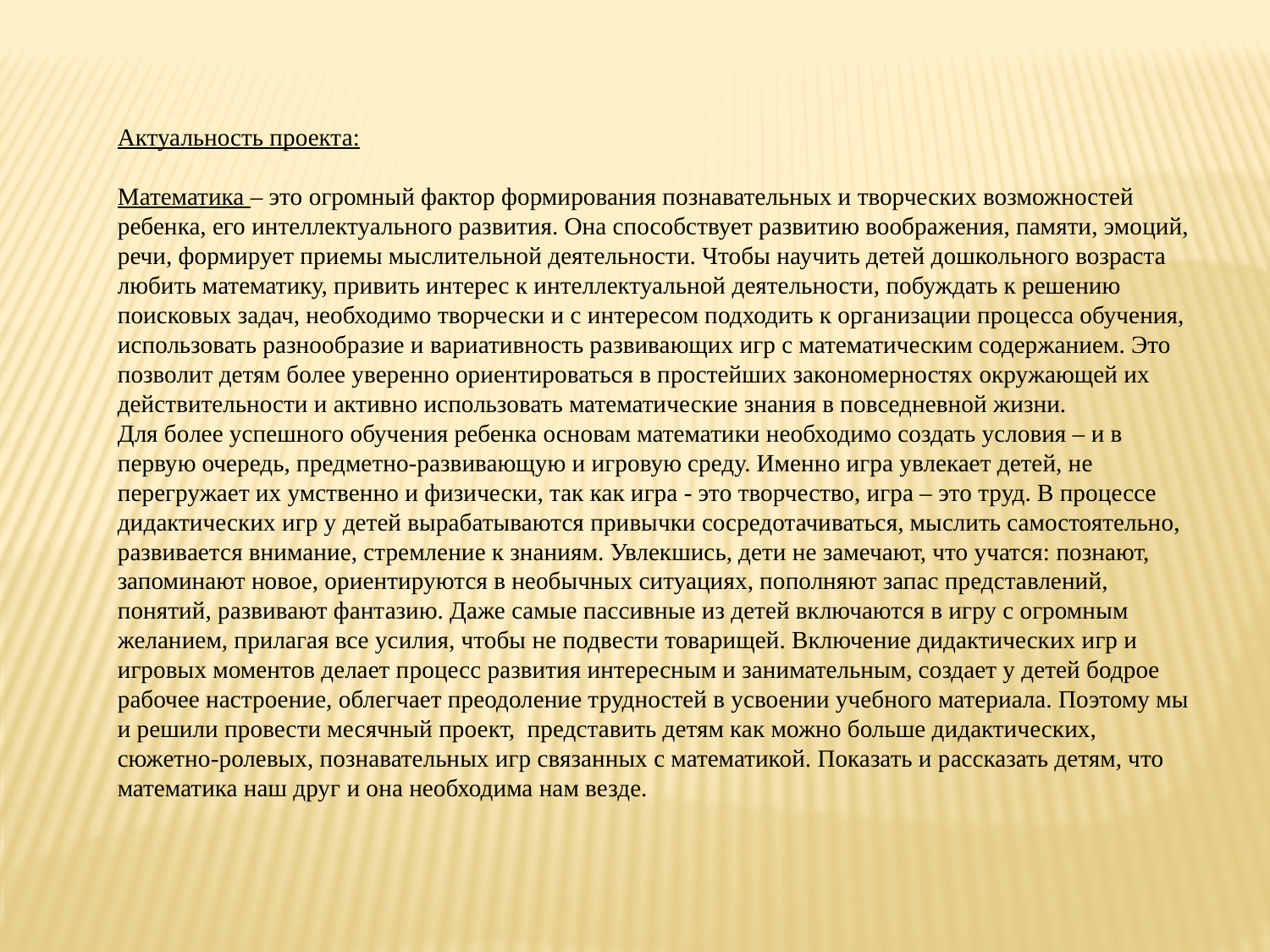

Актуальность проекта:

Математика – это огромный фактор формирования познавательных и творческих возможностей ребенка, его интеллектуального развития. Она способствует развитию воображения, памяти, эмоций, речи, формирует приемы мыслительной деятельности. Чтобы научить детей дошкольного возраста любить математику, привить интерес к интеллектуальной деятельности, побуждать к решению поисковых задач, необходимо творчески и с интересом подходить к организации процесса обучения, использовать разнообразие и вариативность развивающих игр с математическим содержанием. Это позволит детям более уверенно ориентироваться в простейших закономерностях окружающей их действительности и активно использовать математические знания в повседневной жизни.
Для более успешного обучения ребенка основам математики необходимо создать условия – и в первую очередь, предметно-развивающую и игровую среду. Именно игра увлекает детей, не перегружает их умственно и физически, так как игра - это творчество, игра – это труд. В процессе дидактических игр у детей вырабатываются привычки сосредотачиваться, мыслить самостоятельно, развивается внимание, стремление к знаниям. Увлекшись, дети не замечают, что учатся: познают, запоминают новое, ориентируются в необычных ситуациях, пополняют запас представлений, понятий, развивают фантазию. Даже самые пассивные из детей включаются в игру с огромным желанием, прилагая все усилия, чтобы не подвести товарищей. Включение дидактических игр и игровых моментов делает процесс развития интересным и занимательным, создает у детей бодрое рабочее настроение, облегчает преодоление трудностей в усвоении учебного материала. Поэтому мы и решили провести месячный проект,  представить детям как можно больше дидактических, сюжетно-ролевых, познавательных игр связанных с математикой. Показать и рассказать детям, что математика наш друг и она необходима нам везде.